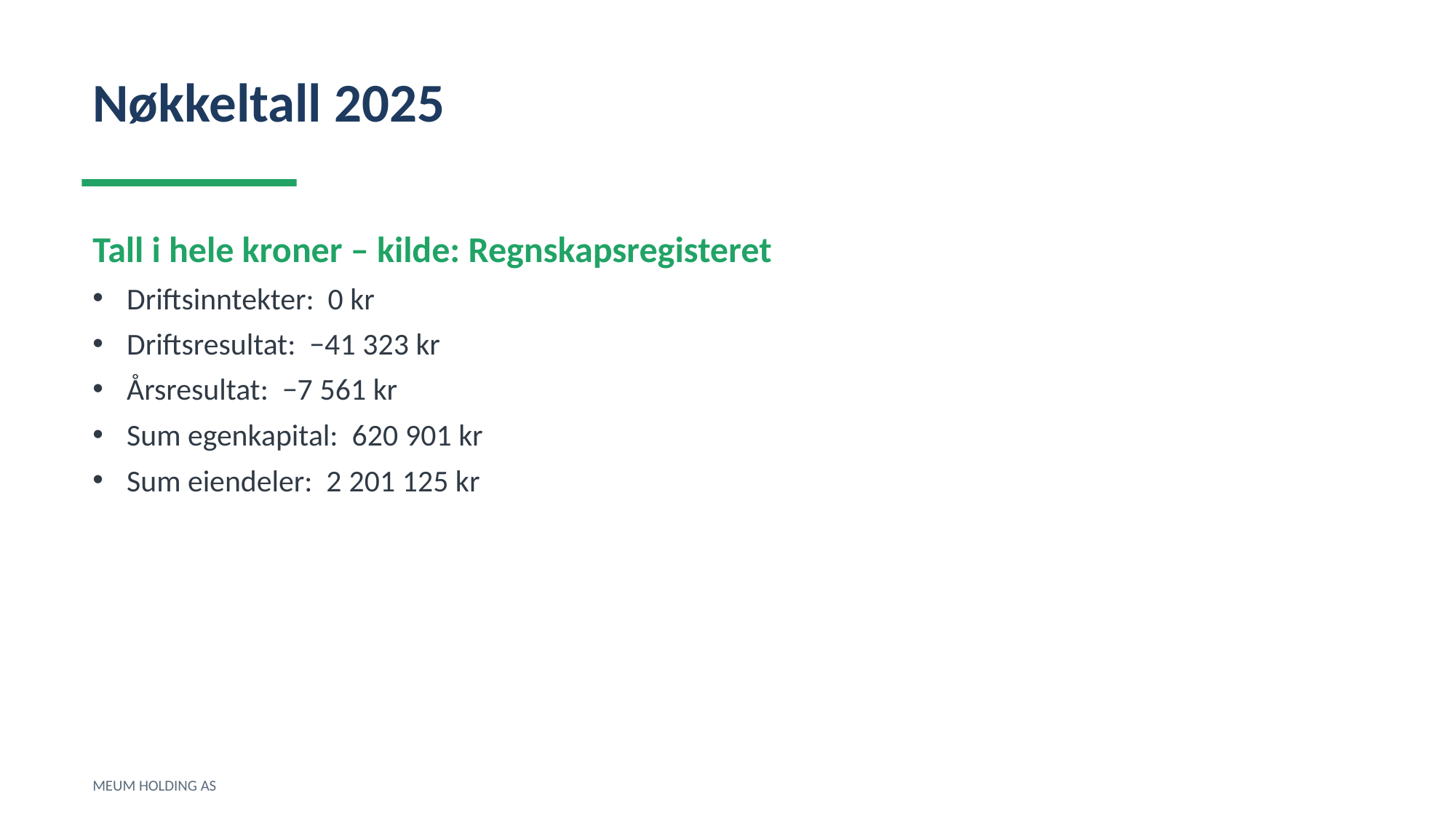

Nøkkeltall 2025

Tall i hele kroner – kilde: Regnskapsregisteret
Driftsinntekter:  0 kr
Driftsresultat:  −41 323 kr
Årsresultat:  −7 561 kr
Sum egenkapital:  620 901 kr
Sum eiendeler:  2 201 125 kr
MEUM HOLDING AS